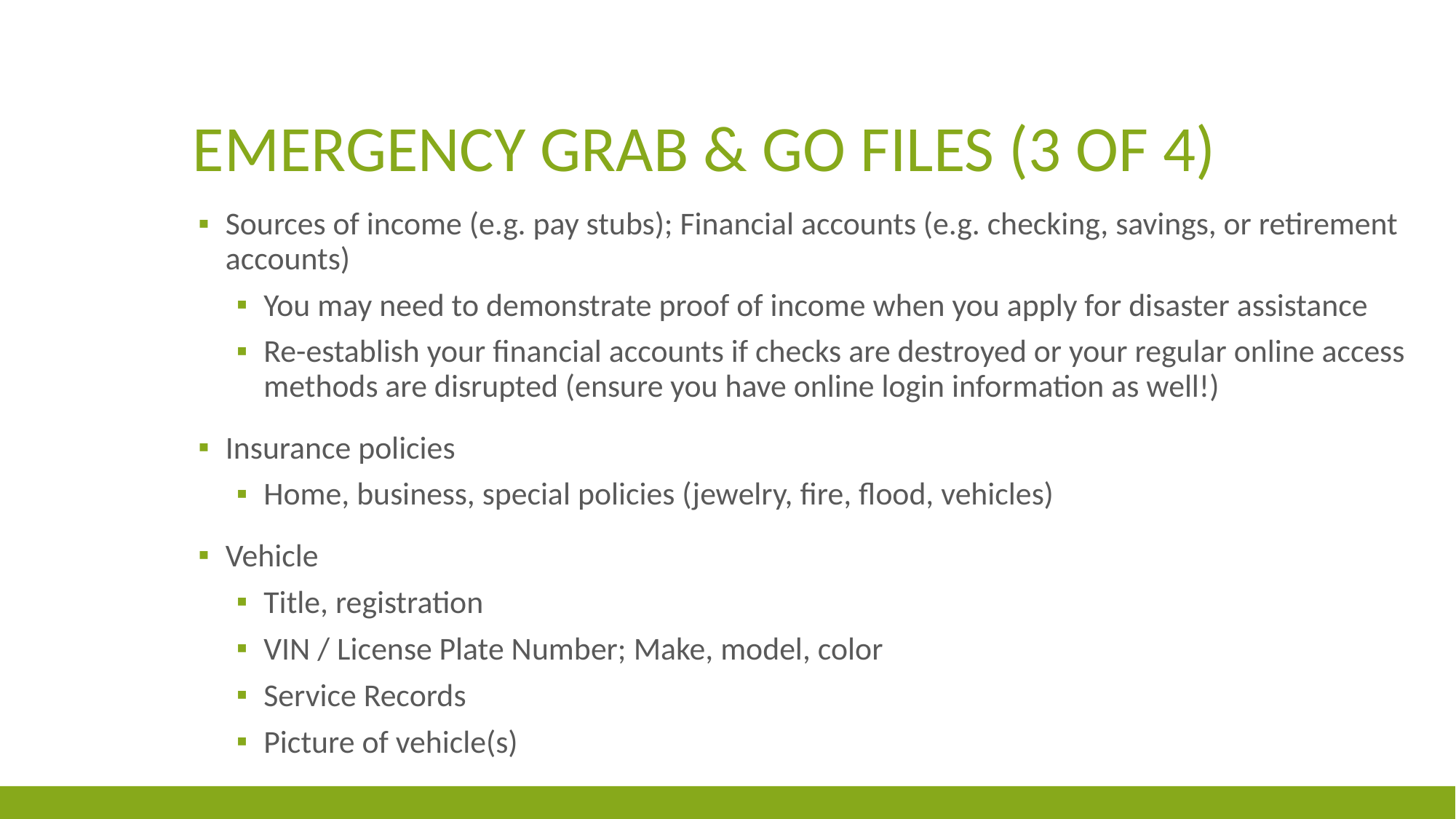

# Emergency Grab & Go Files (3 of 4)
Sources of income (e.g. pay stubs); Financial accounts (e.g. checking, savings, or retirement accounts)
You may need to demonstrate proof of income when you apply for disaster assistance
Re-establish your financial accounts if checks are destroyed or your regular online access methods are disrupted (ensure you have online login information as well!)
Insurance policies
Home, business, special policies (jewelry, fire, flood, vehicles)
Vehicle
Title, registration
VIN / License Plate Number; Make, model, color
Service Records
Picture of vehicle(s)